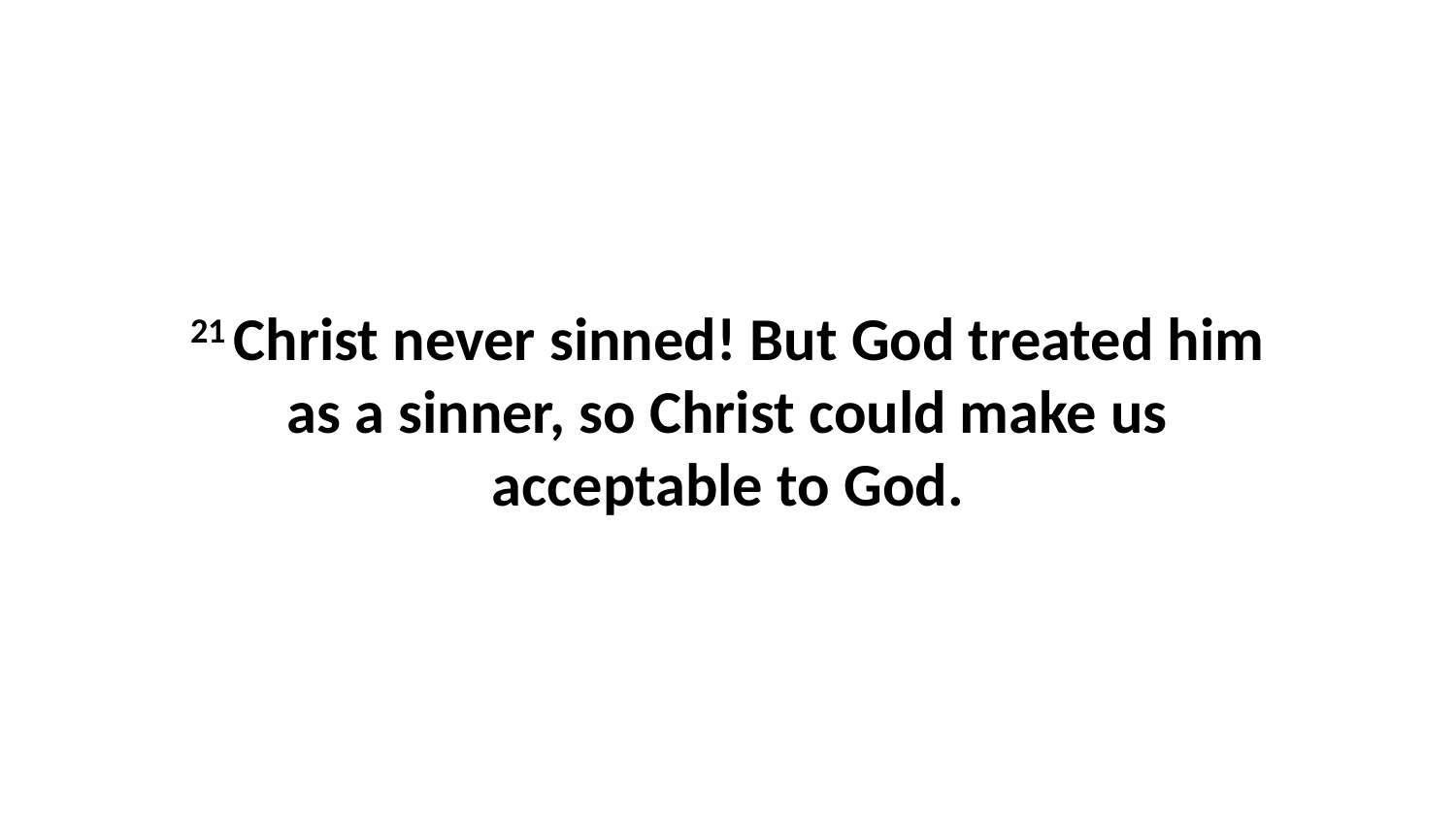

21 Christ never sinned! But God treated him as a sinner, so Christ could make us acceptable to God.